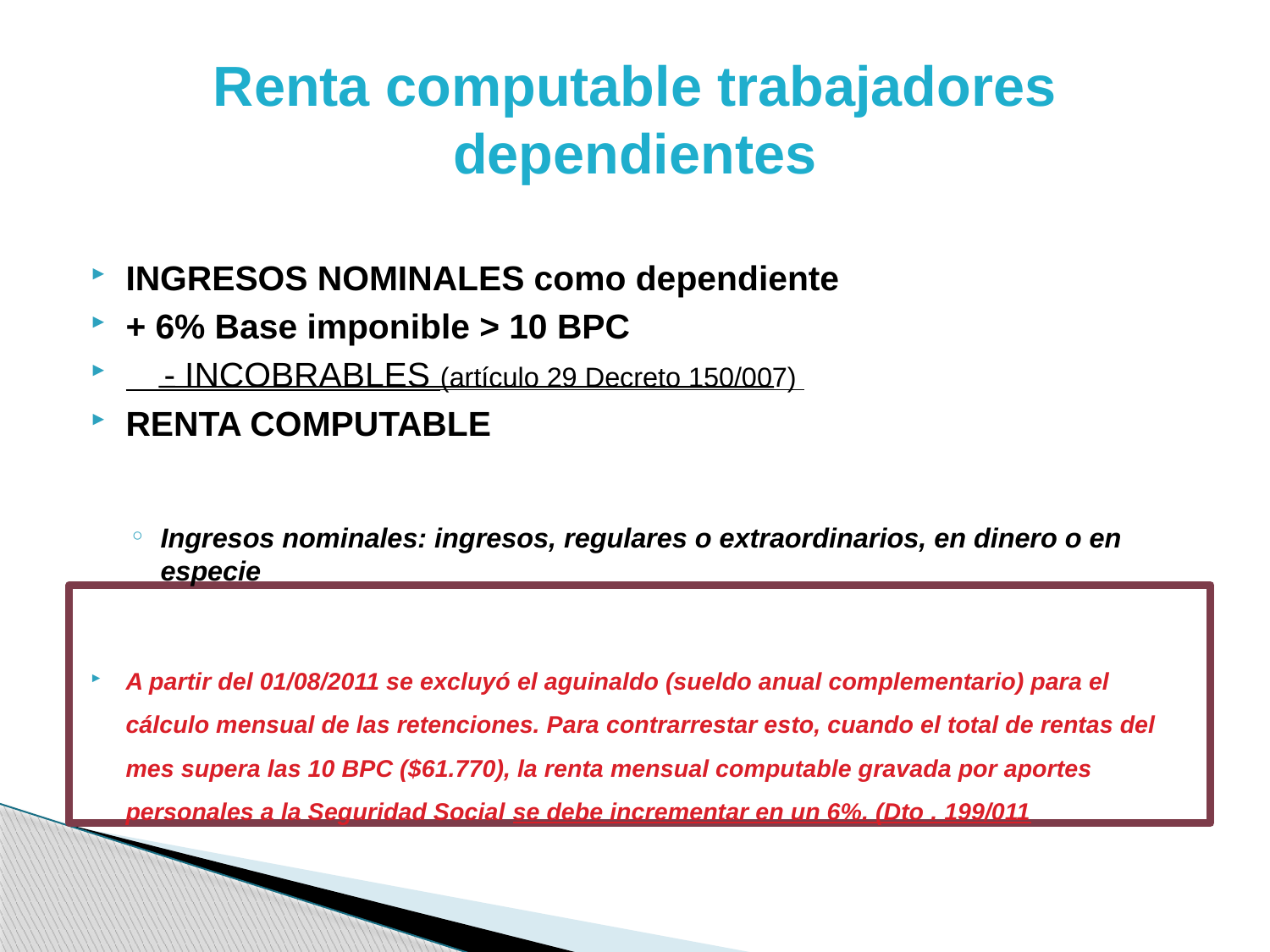

# Renta computable trabajadores dependientes

INGRESOS NOMINALES como dependiente
+ 6% Base imponible > 10 BPC
    - INCOBRABLES (artículo 29 Decreto 150/007)
RENTA COMPUTABLE

Ingresos nominales: ingresos, regulares o extraordinarios, en dinero o en especie

A partir del 01/08/2011 se excluyó el aguinaldo (sueldo anual complementario) para el cálculo mensual de las retenciones. Para contrarrestar esto, cuando el total de rentas del mes supera las 10 BPC ($61.770), la renta mensual computable gravada por aportes personales a la Seguridad Social se debe incrementar en un 6%. (Dto . 199/011